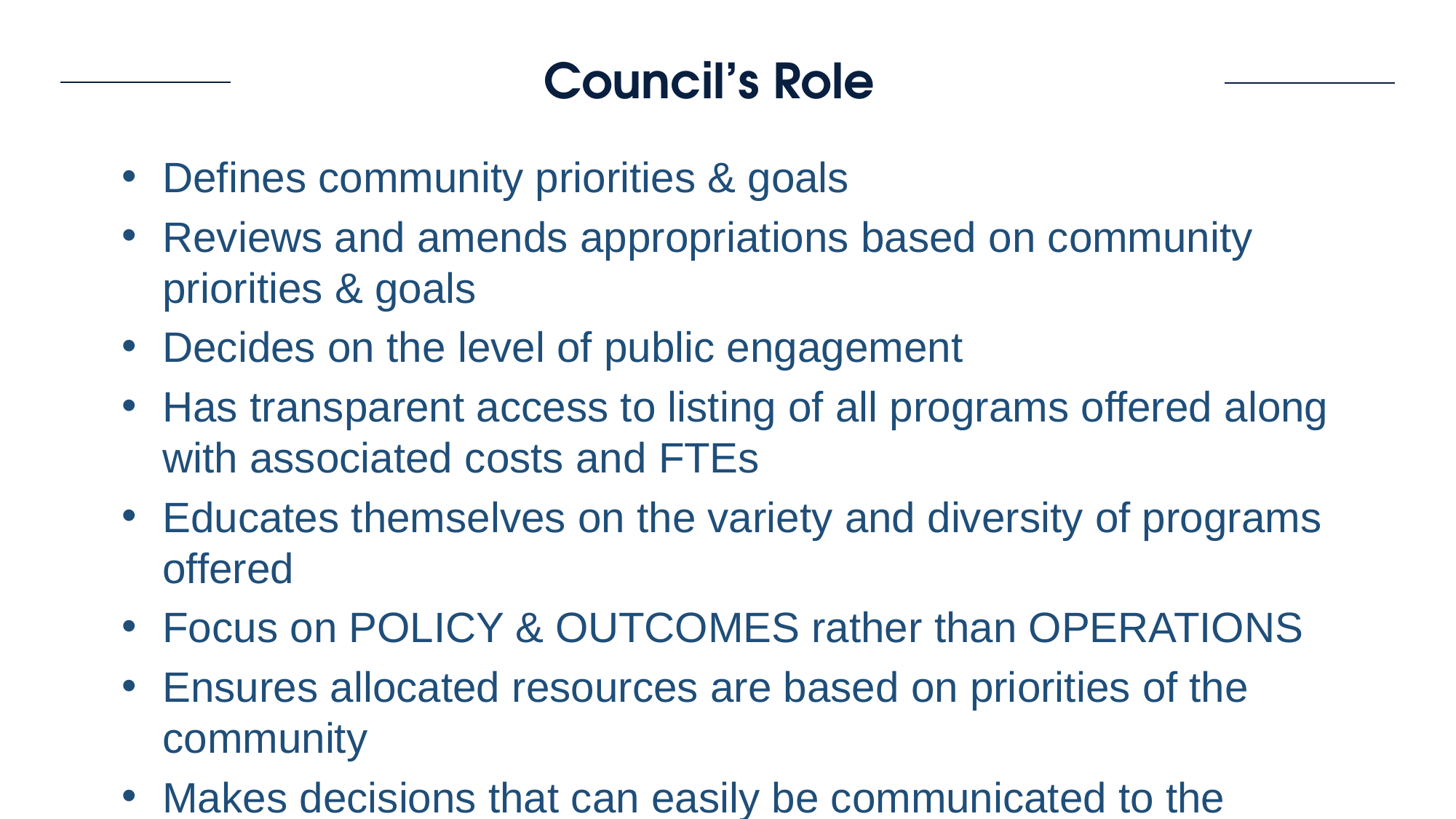

Council’s Role
Defines community priorities & goals
Reviews and amends appropriations based on community priorities & goals
Decides on the level of public engagement
Has transparent access to listing of all programs offered along with associated costs and FTEs
Educates themselves on the variety and diversity of programs offered
Focus on POLICY & OUTCOMES rather than OPERATIONS
Ensures allocated resources are based on priorities of the community
Makes decisions that can easily be communicated to the community